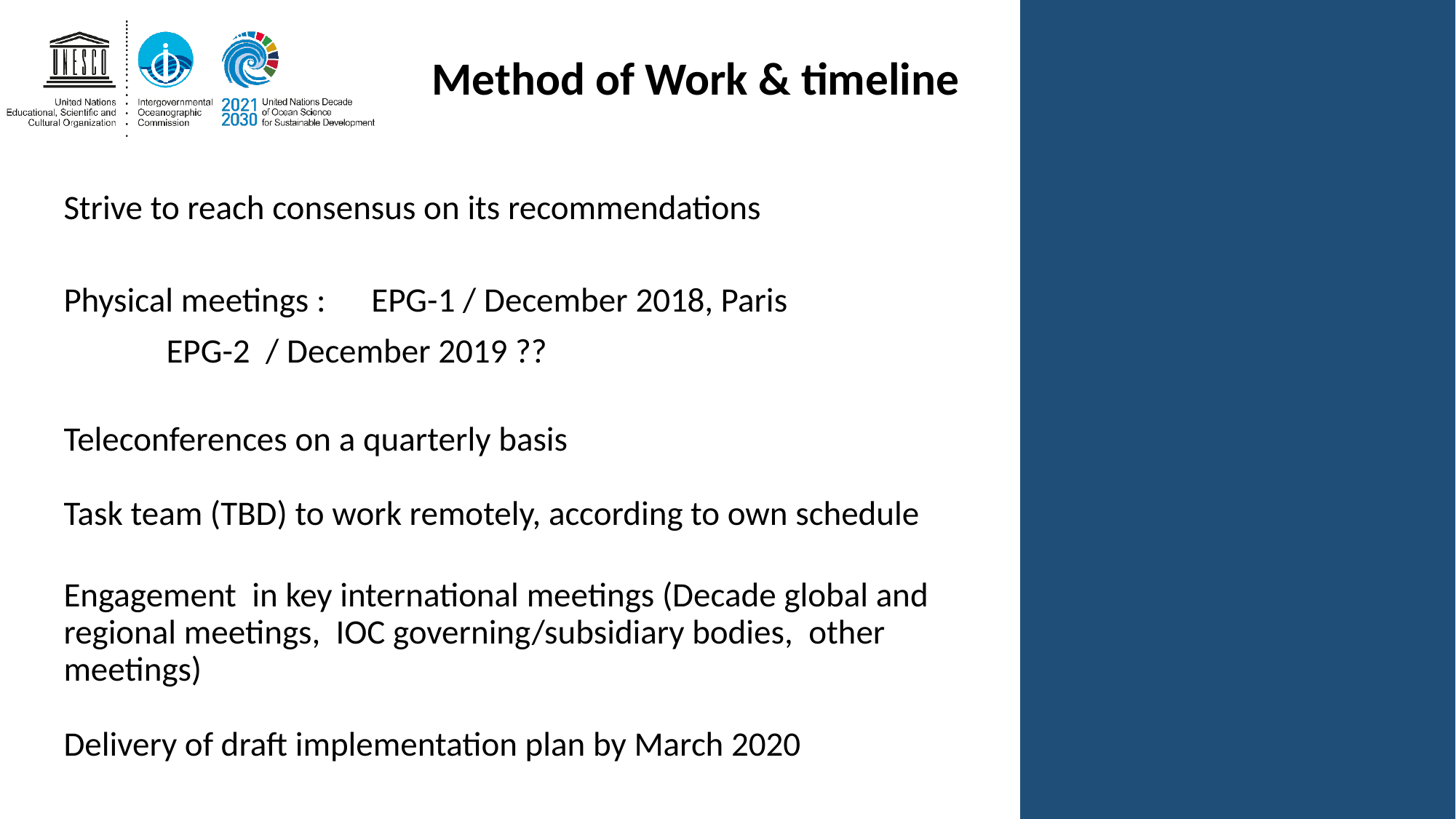

Method of Work & timeline

Strive to reach consensus on its recommendations
Physical meetings : 	EPG-1 / December 2018, Paris
			EPG-2  / December 2019 ??
Teleconferences on a quarterly basis
Task team (TBD) to work remotely, according to own schedule
Engagement  in key international meetings (Decade global and regional meetings,  IOC governing/subsidiary bodies,  other meetings)
Delivery of draft implementation plan by March 2020